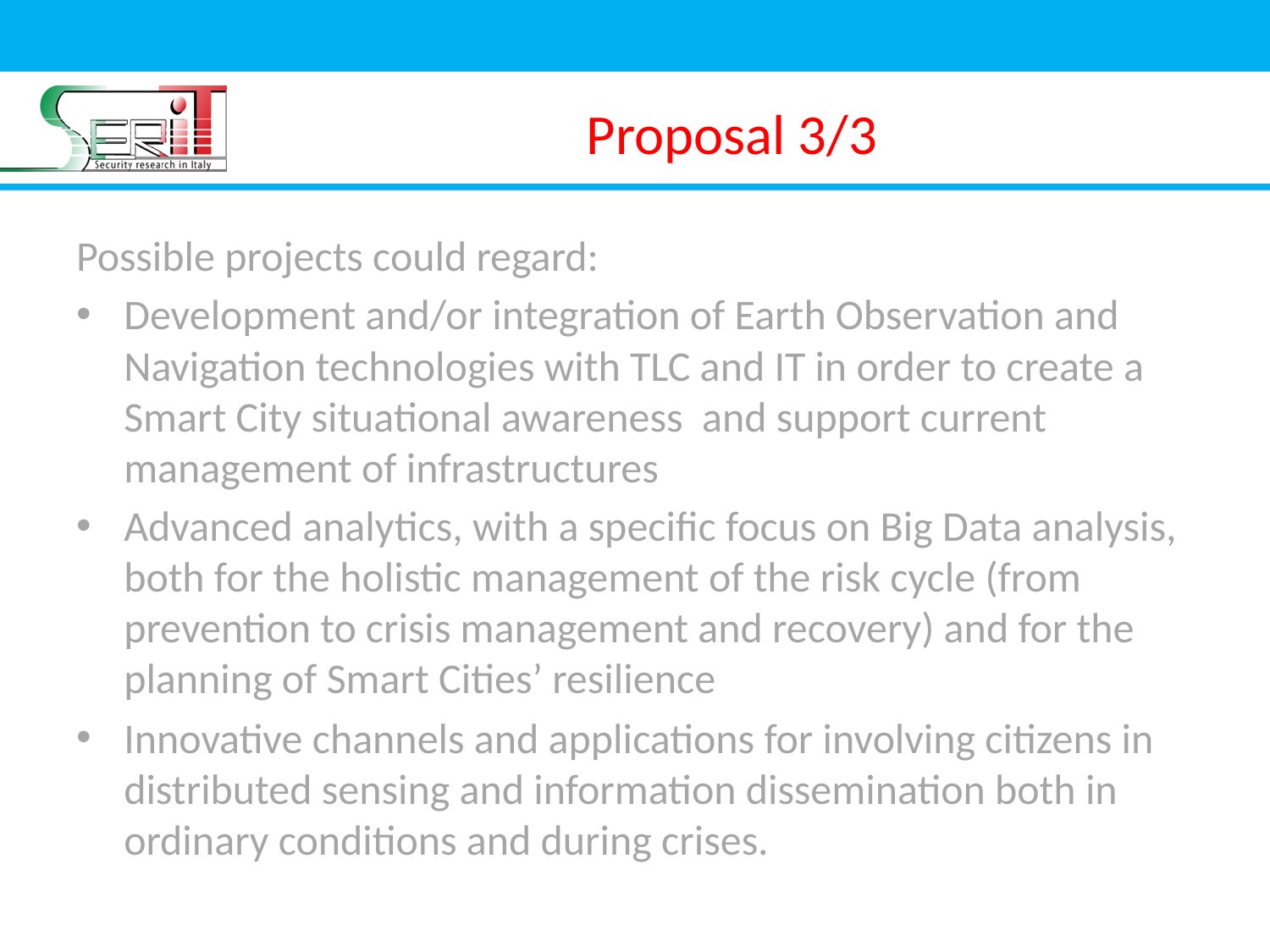

Possible projects could regard:
Development and/or integration of Earth Observation and  Navigation technologies with TLC and IT in order to create a Smart City situational awareness  and support current management of infrastructures
Advanced analytics, with a specific focus on Big Data analysis, both for the holistic management of the risk cycle (from prevention to crisis management and recovery) and for the planning of Smart Cities’ resilience
Innovative channels and applications for involving citizens in distributed sensing and information dissemination both in ordinary conditions and during crises.
Proposal 3/3